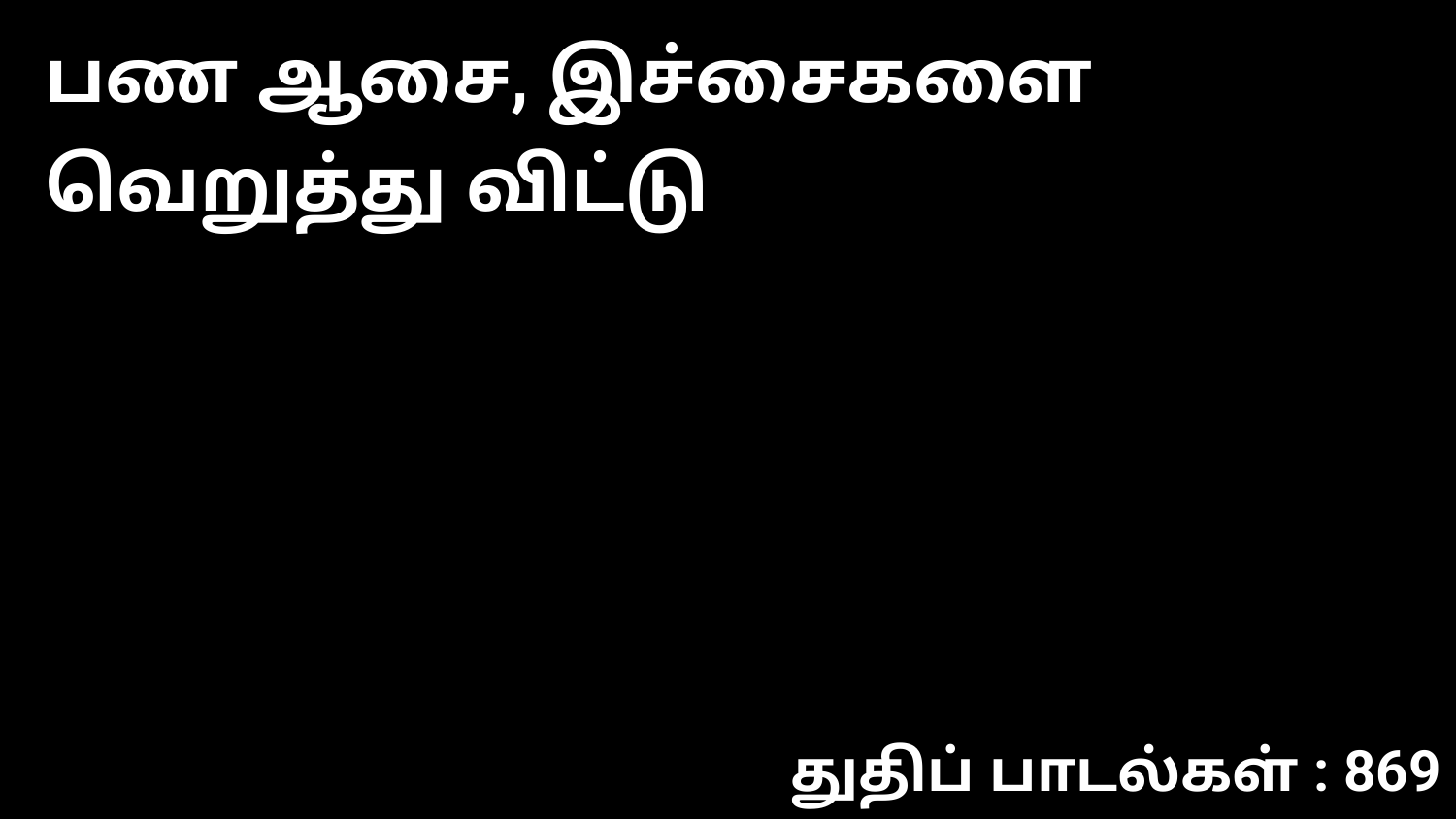

பண ஆசை, இச்சைகளை வெறுத்து விட்டு
துதிப் பாடல்கள் : 869